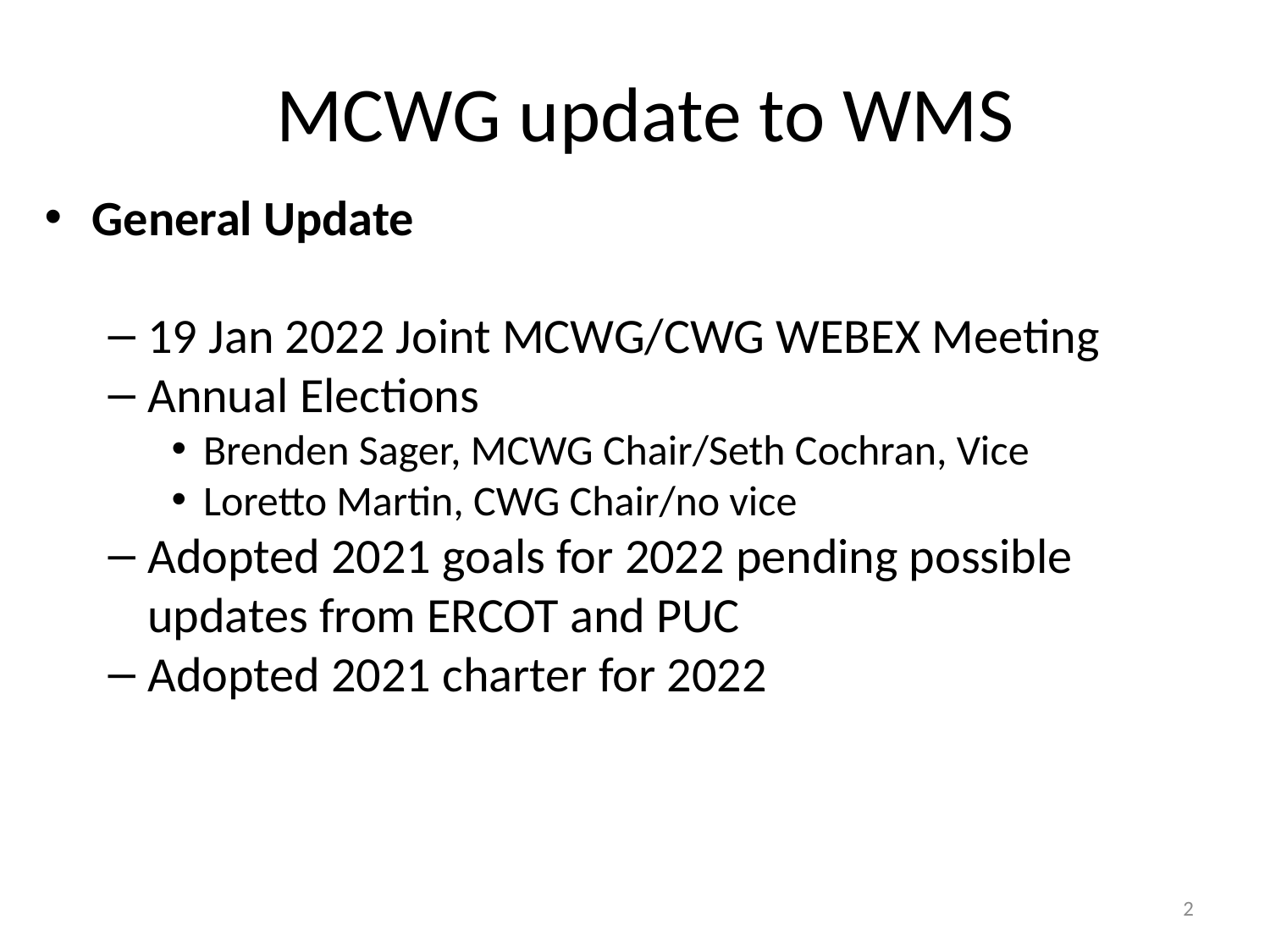

# MCWG update to WMS
General Update

19 Jan 2022 Joint MCWG/CWG WEBEX Meeting
Annual Elections
Brenden Sager, MCWG Chair/Seth Cochran, Vice
Loretto Martin, CWG Chair/no vice
Adopted 2021 goals for 2022 pending possible updates from ERCOT and PUC
Adopted 2021 charter for 2022

2